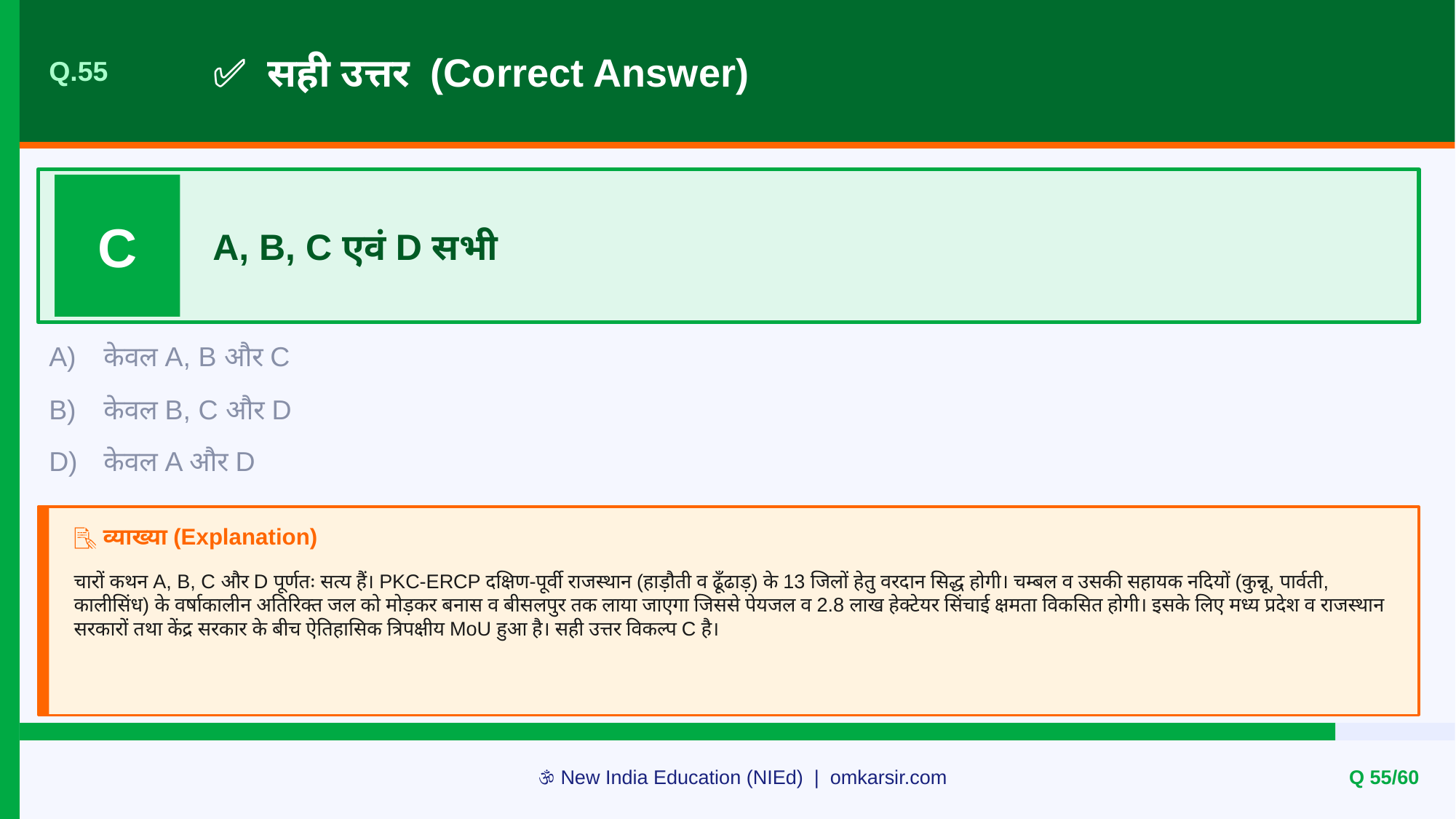

✅  सही उत्तर  (Correct Answer)
Q.55

C
A, B, C एवं D सभी
A)
केवल A, B और C
B)
केवल B, C और D
D)
केवल A और D

📝 व्याख्या (Explanation)
चारों कथन A, B, C और D पूर्णतः सत्य हैं। PKC-ERCP दक्षिण-पूर्वी राजस्थान (हाड़ौती व ढूँढाड़) के 13 जिलों हेतु वरदान सिद्ध होगी। चम्बल व उसकी सहायक नदियों (कुन्नू, पार्वती, कालीसिंध) के वर्षाकालीन अतिरिक्त जल को मोड़कर बनास व बीसलपुर तक लाया जाएगा जिससे पेयजल व 2.8 लाख हेक्टेयर सिंचाई क्षमता विकसित होगी। इसके लिए मध्य प्रदेश व राजस्थान सरकारों तथा केंद्र सरकार के बीच ऐतिहासिक त्रिपक्षीय MoU हुआ है। सही उत्तर विकल्प C है।

🕉️ New India Education (NIEd)  |  omkarsir.com
Q 55/60